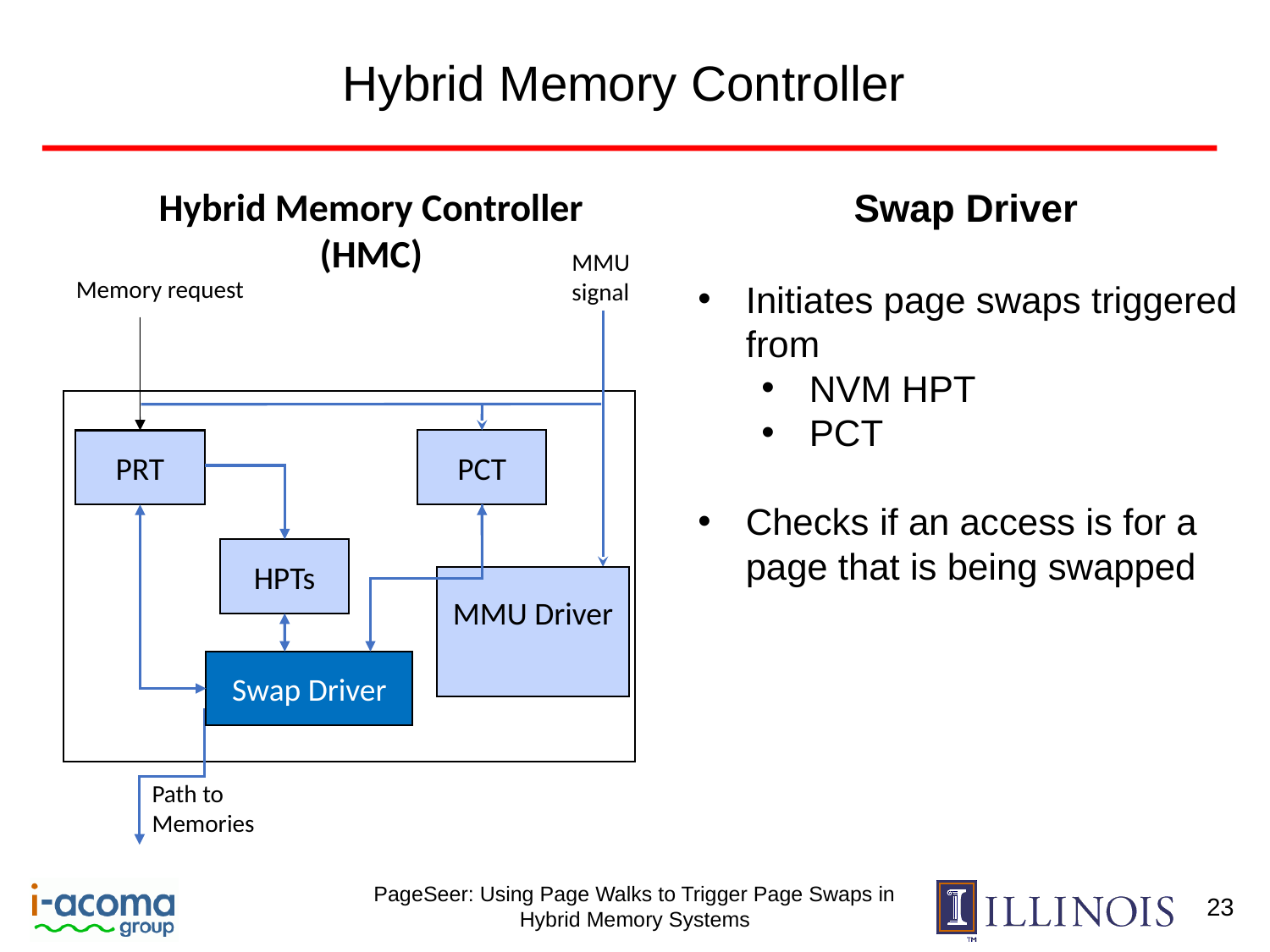

# Hybrid Memory Controller
Hybrid Memory Controller (HMC)
Swap Driver

Initiates page swaps triggered from
NVM HPT
PCT

Checks if an access is for a page that is being swapped
MMU signal
Memory request

PCT
PRT
HPTs
MMU Driver

Swap Driver
Path to Memories
23